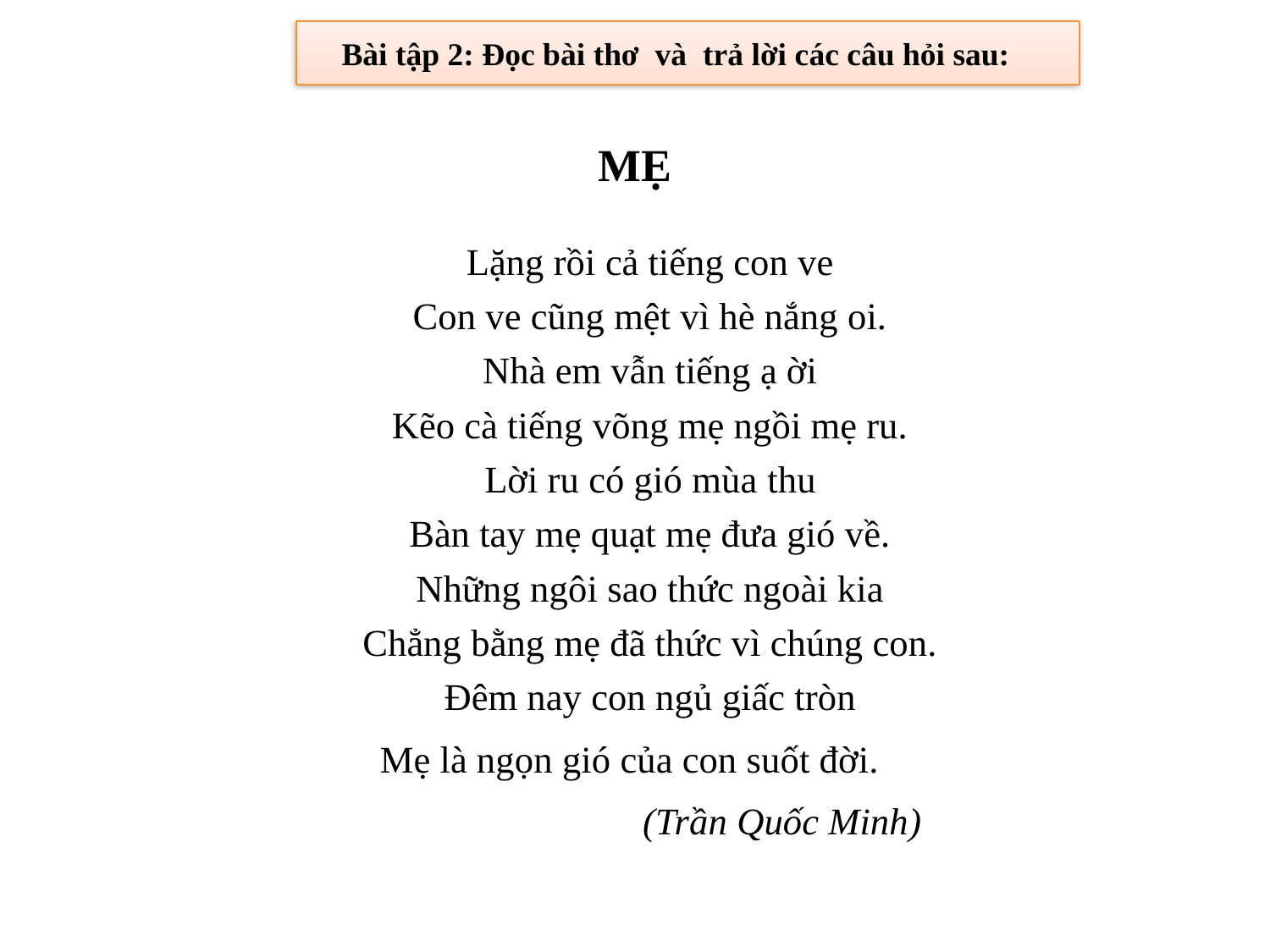

Bài tập 2: Đọc bài thơ  và  trả lời các câu hỏi sau:
# MẸ
		Lặng rồi cả tiếng con ve
Con ve cũng mệt vì hè nắng oi.
Nhà em vẫn tiếng ạ ời
Kẽo cà tiếng võng mẹ ngồi mẹ ru.
Lời ru có gió mùa thu
Bàn tay mẹ quạt mẹ đưa gió về.
		Những ngôi sao thức ngoài kia
Chẳng bằng mẹ đã thức vì chúng con.
Đêm nay con ngủ giấc tròn
Mẹ là ngọn gió của con suốt đời.
                                (Trần Quốc Minh)